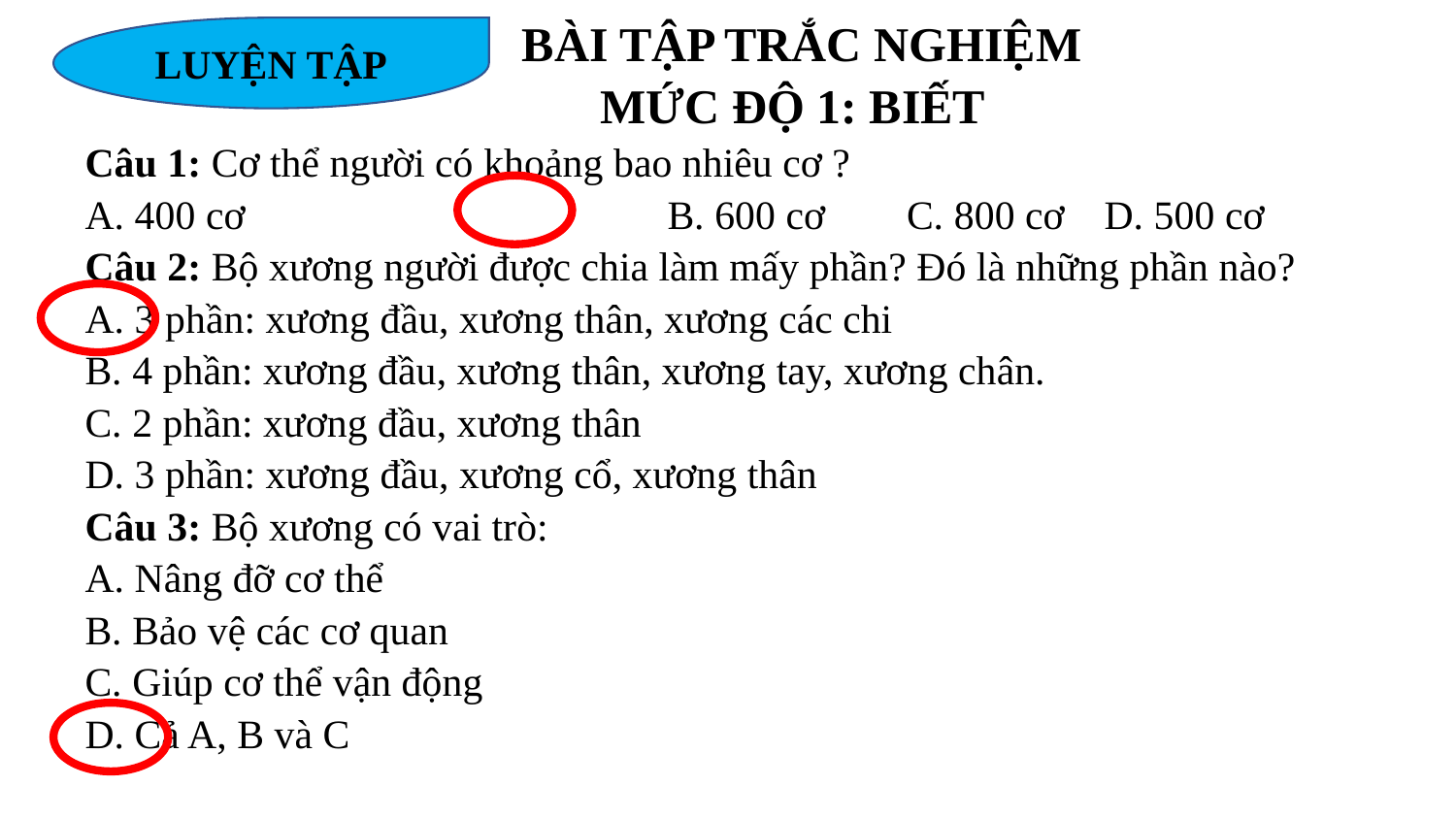

BÀI TẬP TRẮC NGHIỆM
MỨC ĐỘ 1: BIẾT
Câu 1: Cơ thể người có khoảng bao nhiêu cơ ?
A. 400 cơ 			B. 600 cơ        C. 800 cơ 	D. 500 cơ
Câu 2: Bộ xương người được chia làm mấy phần? Đó là những phần nào?
A. 3 phần: xương đầu, xương thân, xương các chi
B. 4 phần: xương đầu, xương thân, xương tay, xương chân.
C. 2 phần: xương đầu, xương thân
D. 3 phần: xương đầu, xương cổ, xương thân
Câu 3: Bộ xương có vai trò:
A. Nâng đỡ cơ thể
B. Bảo vệ các cơ quan
C. Giúp cơ thể vận động
D. Cả A, B và C
LUYỆN TẬP